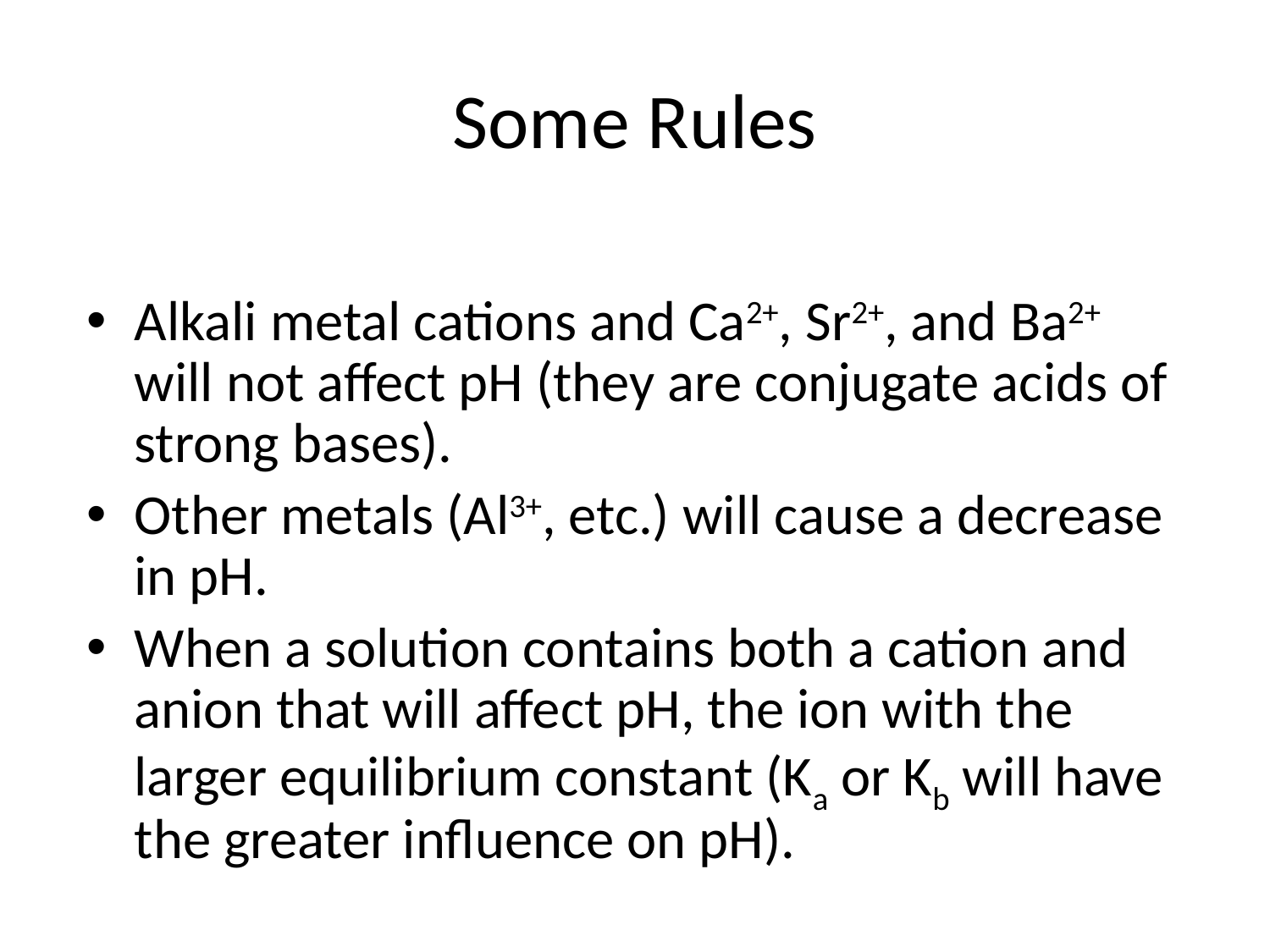

# Some Rules
Alkali metal cations and Ca2+, Sr2+, and Ba2+ will not affect pH (they are conjugate acids of strong bases).
Other metals (Al3+, etc.) will cause a decrease in pH.
When a solution contains both a cation and anion that will affect pH, the ion with the larger equilibrium constant (Ka or Kb will have the greater influence on pH).